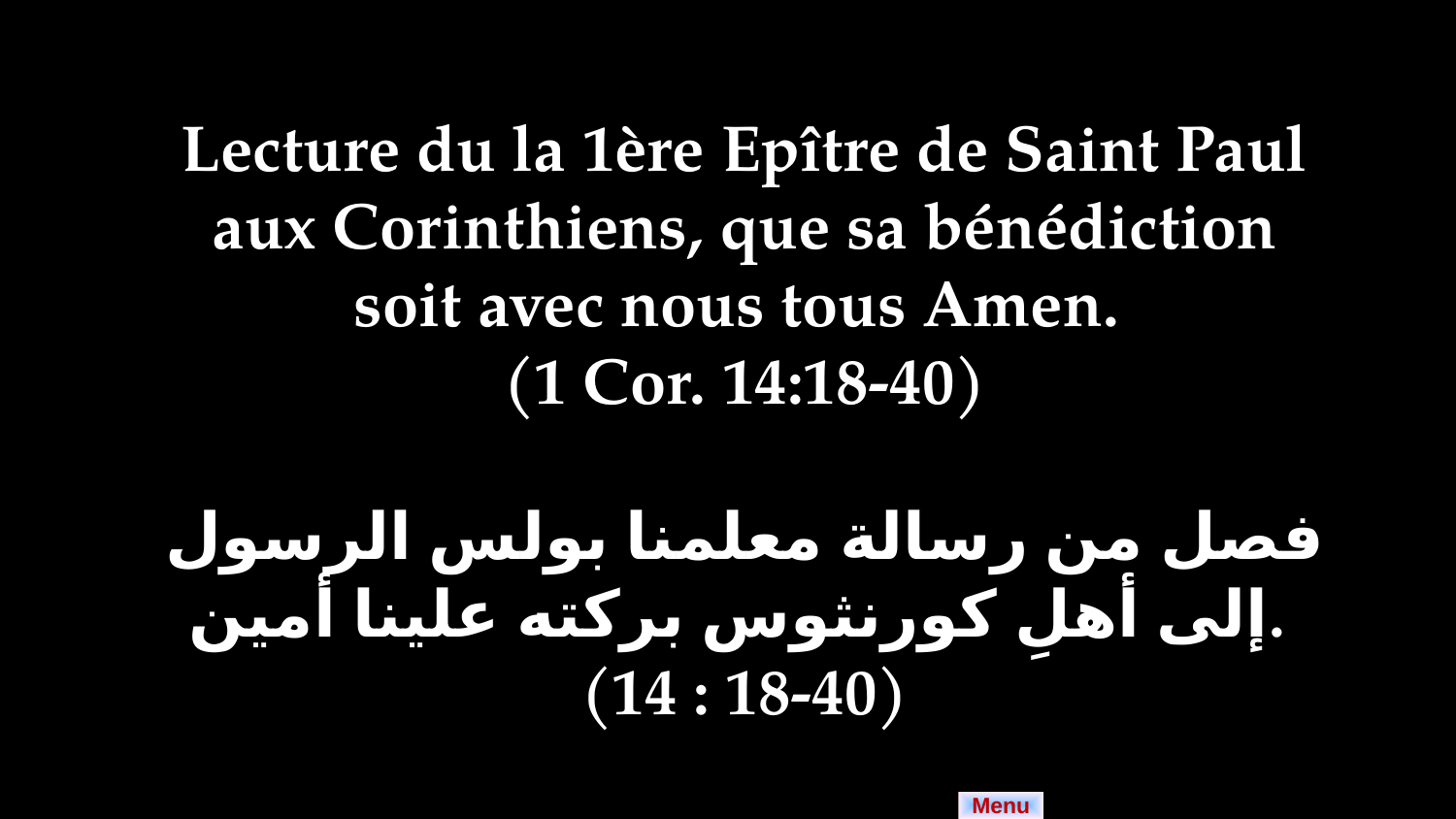

Lecture du la 1ère Epître de Saint Paul aux Corinthiens, que sa bénédiction soit avec nous tous Amen.
(1 Cor. 14:18-40)

فصل من رسالة معلمنا بولس الرسول إلى أهلِ كورنثوس بركته علينا أمين.
(14 : 18-40)